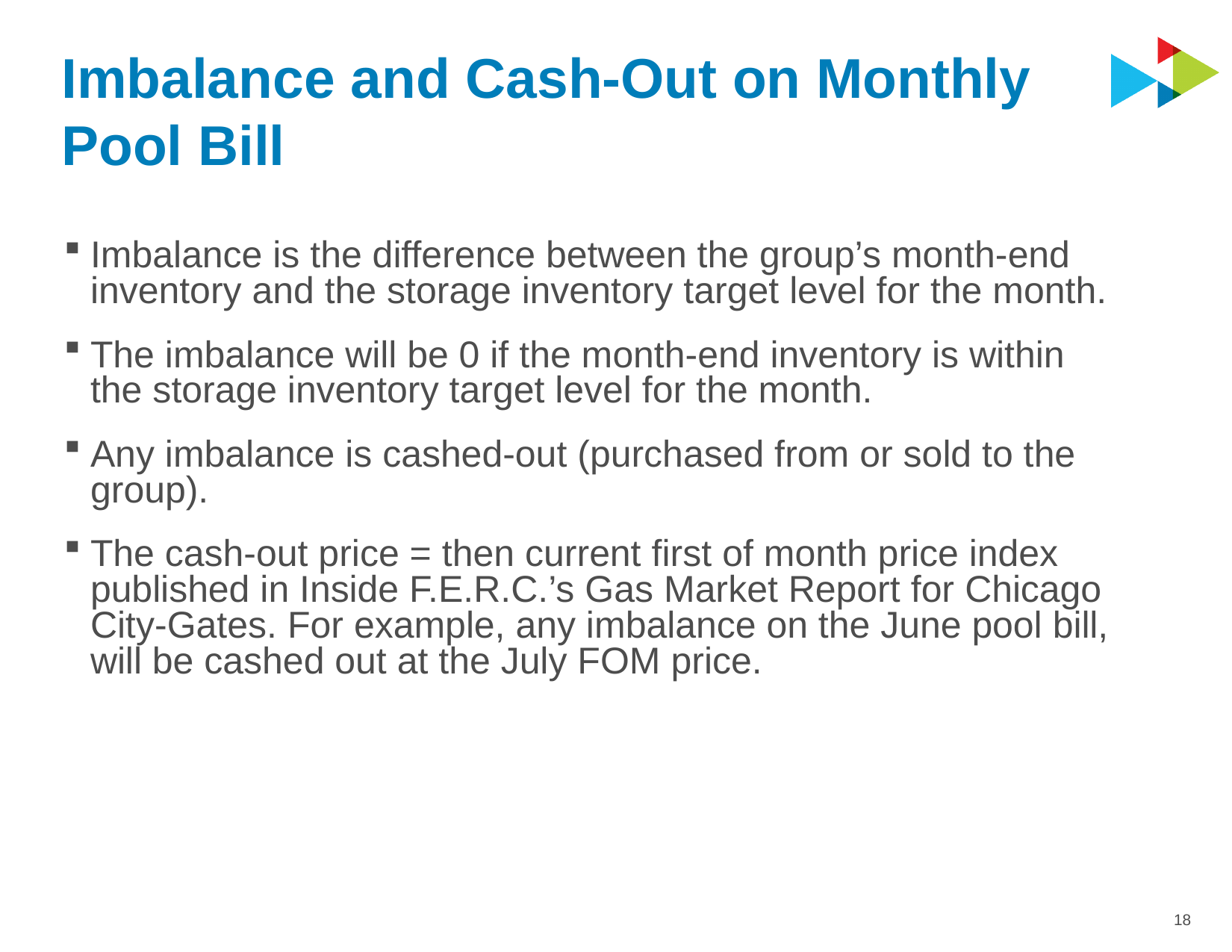

# Imbalance and Cash-Out on Monthly Pool Bill
Imbalance is the difference between the group’s month-end inventory and the storage inventory target level for the month.
The imbalance will be 0 if the month-end inventory is within the storage inventory target level for the month.
Any imbalance is cashed-out (purchased from or sold to the group).
The cash-out price = then current first of month price index published in Inside F.E.R.C.’s Gas Market Report for Chicago City-Gates. For example, any imbalance on the June pool bill, will be cashed out at the July FOM price.